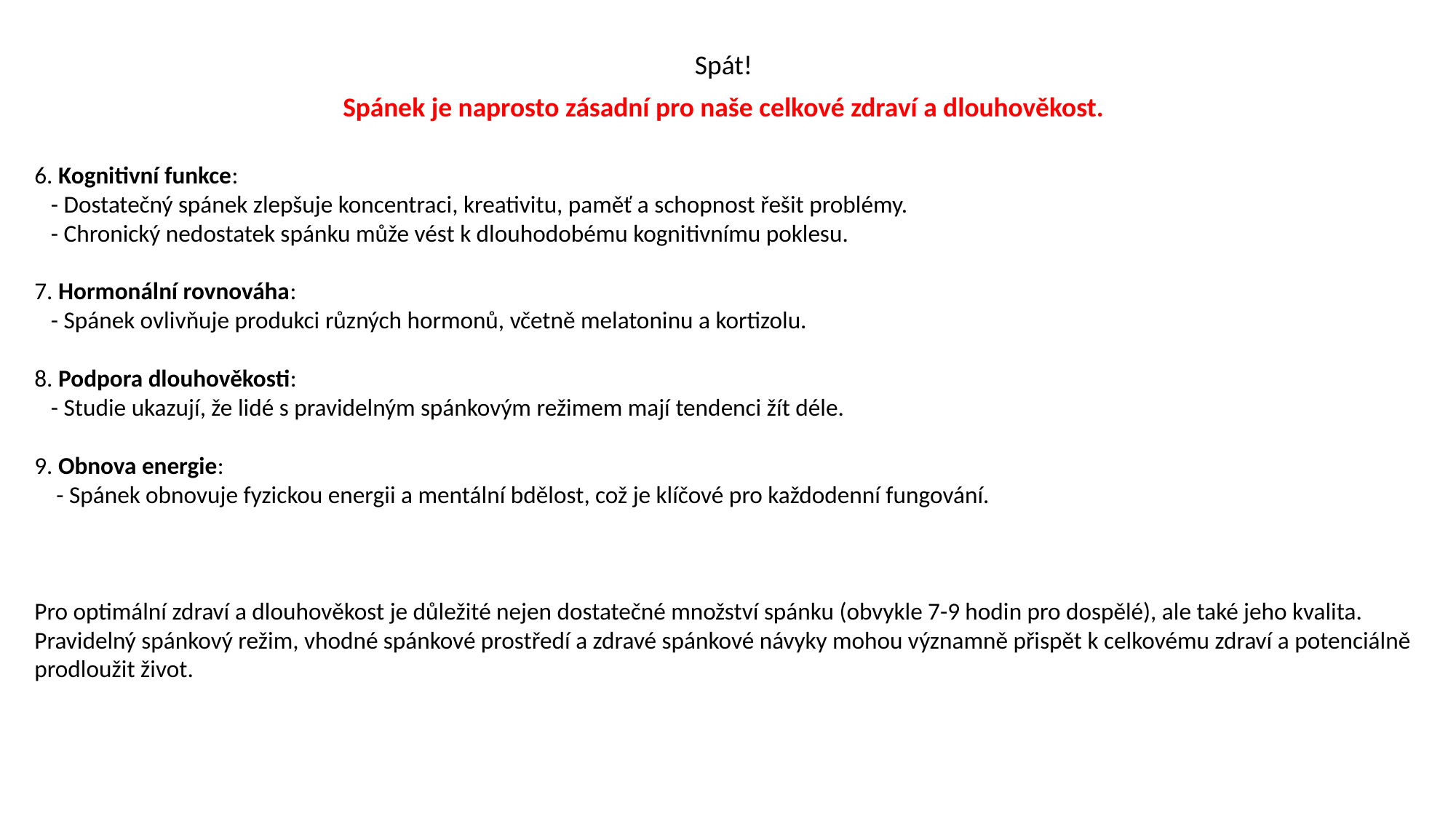

Spát!
Spánek je naprosto zásadní pro naše celkové zdraví a dlouhověkost.
6. Kognitivní funkce:
   - Dostatečný spánek zlepšuje koncentraci, kreativitu, paměť a schopnost řešit problémy.
   - Chronický nedostatek spánku může vést k dlouhodobému kognitivnímu poklesu.

7. Hormonální rovnováha:
   - Spánek ovlivňuje produkci různých hormonů, včetně melatoninu a kortizolu.

8. Podpora dlouhověkosti:
   - Studie ukazují, že lidé s pravidelným spánkovým režimem mají tendenci žít déle.

9. Obnova energie:
    - Spánek obnovuje fyzickou energii a mentální bdělost, což je klíčové pro každodenní fungování.

Pro optimální zdraví a dlouhověkost je důležité nejen dostatečné množství spánku (obvykle 7-9 hodin pro dospělé), ale také jeho kvalita. Pravidelný spánkový režim, vhodné spánkové prostředí a zdravé spánkové návyky mohou významně přispět k celkovému zdraví a potenciálně prodloužit život.